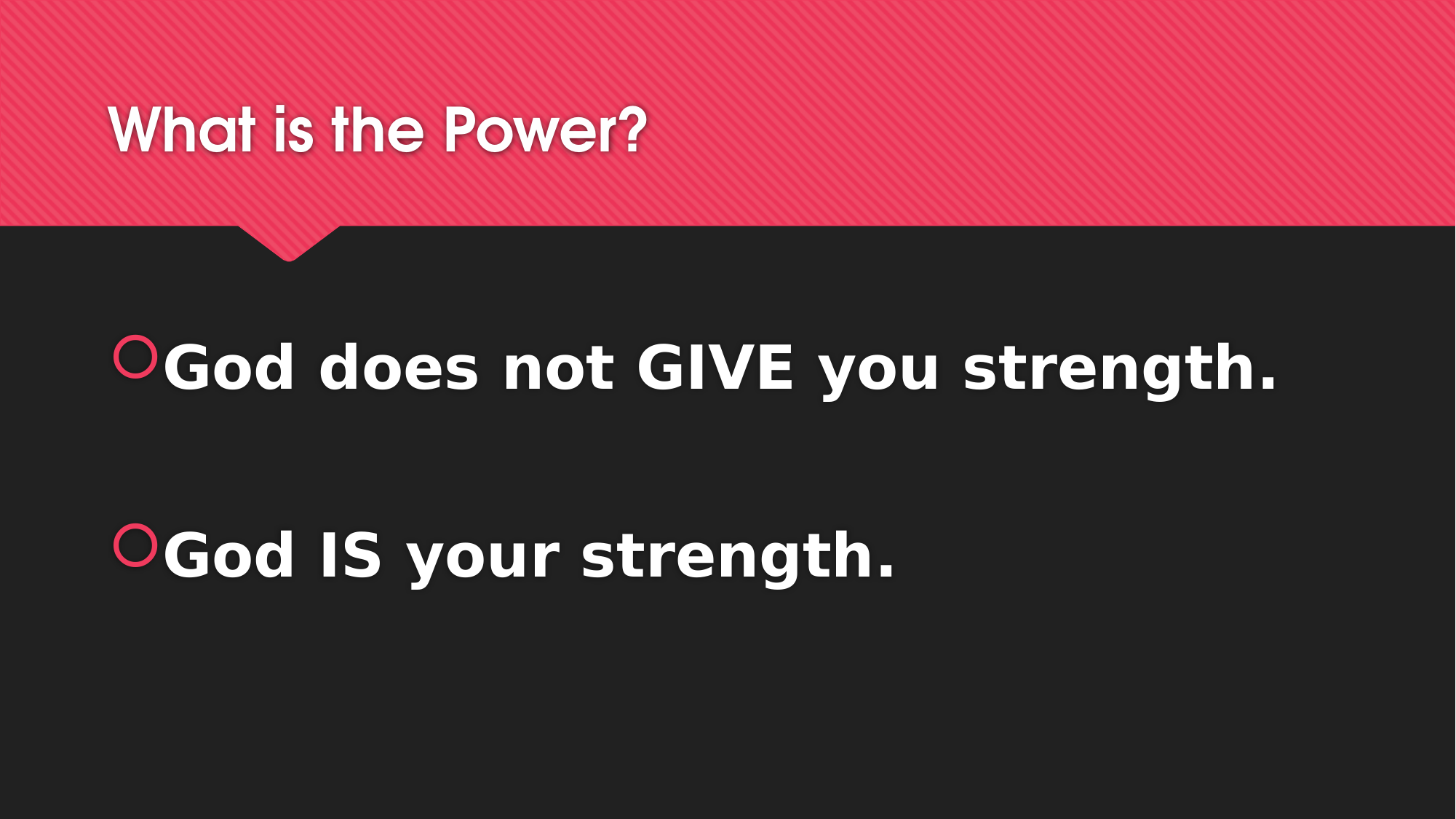

# What is the Power?
God does not GIVE you strength.

God IS your strength.